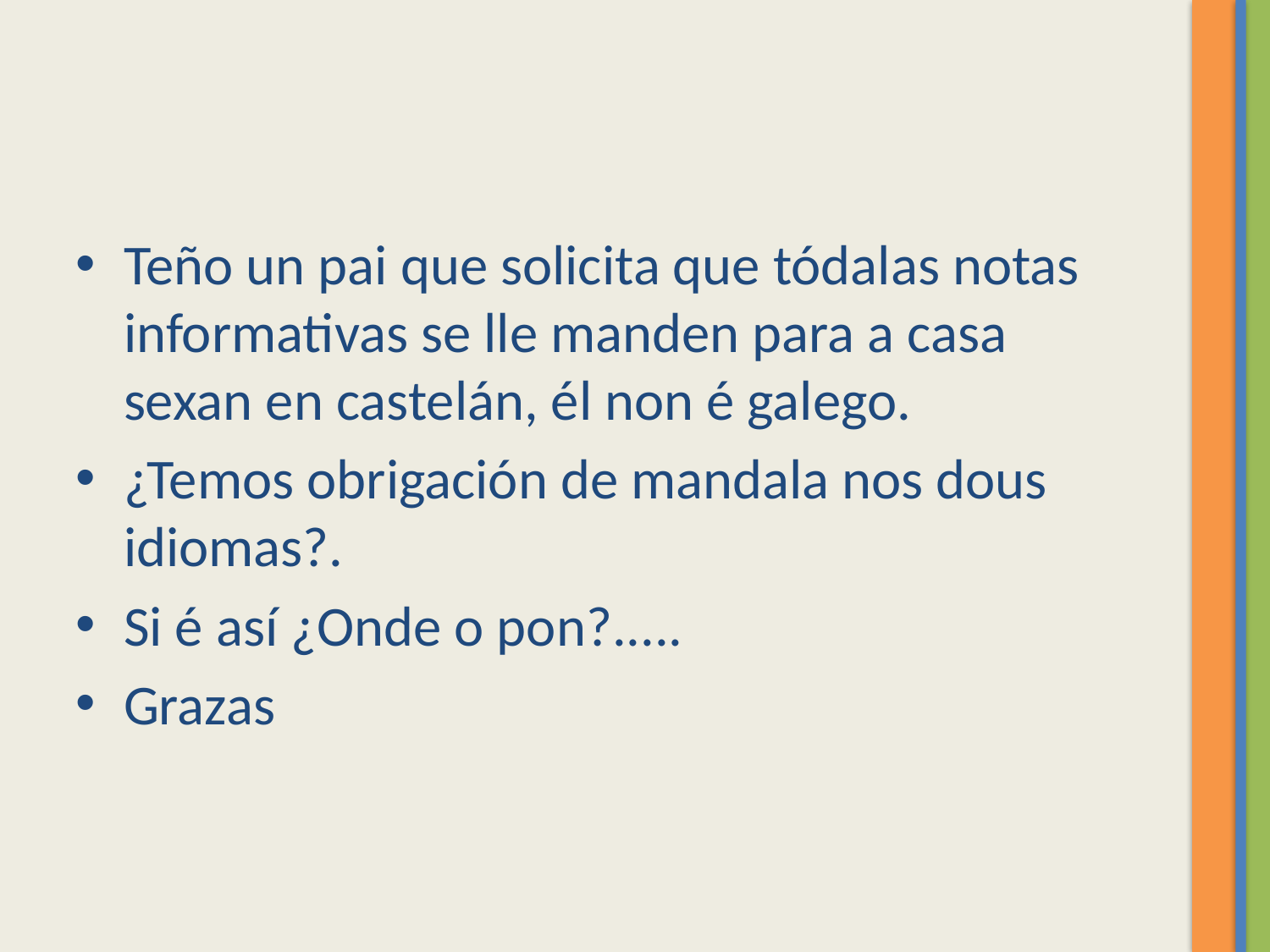

Teño un pai que solicita que tódalas notas informativas se lle manden para a casa sexan en castelán, él non é galego.
¿Temos obrigación de mandala nos dous idiomas?.
Si é así ¿Onde o pon?.....
Grazas